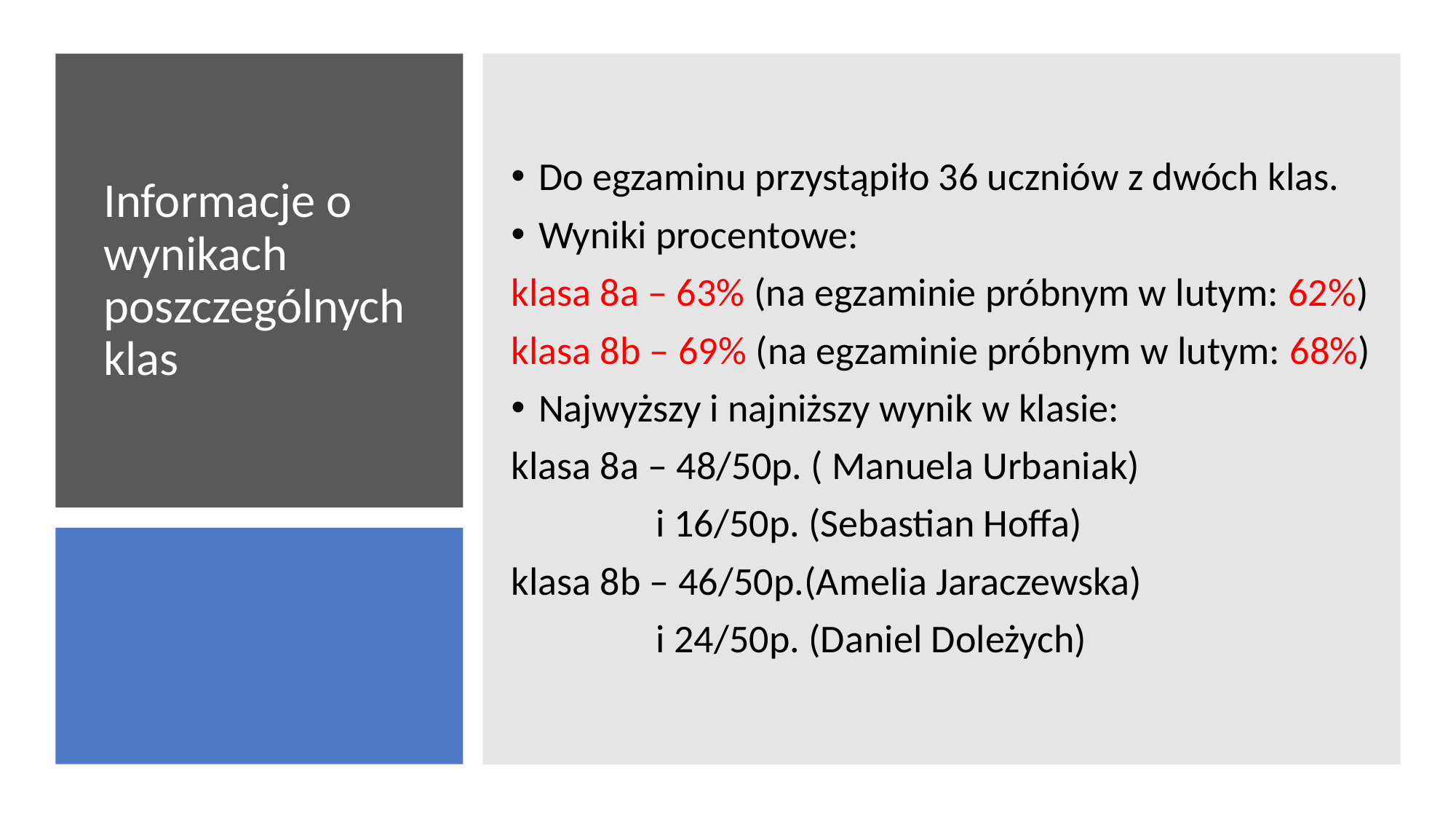

Do egzaminu przystąpiło 36 uczniów z dwóch klas.
Wyniki procentowe:
klasa 8a – 63% (na egzaminie próbnym w lutym: 62%)
klasa 8b – 69% (na egzaminie próbnym w lutym: 68%)
Najwyższy i najniższy wynik w klasie:
klasa 8a – 48/50p. ( Manuela Urbaniak)
	    i 16/50p. (Sebastian Hoffa)
klasa 8b – 46/50p.(Amelia Jaraczewska)
	    i 24/50p. (Daniel Doleżych)
# Informacje o wynikach poszczególnych klas